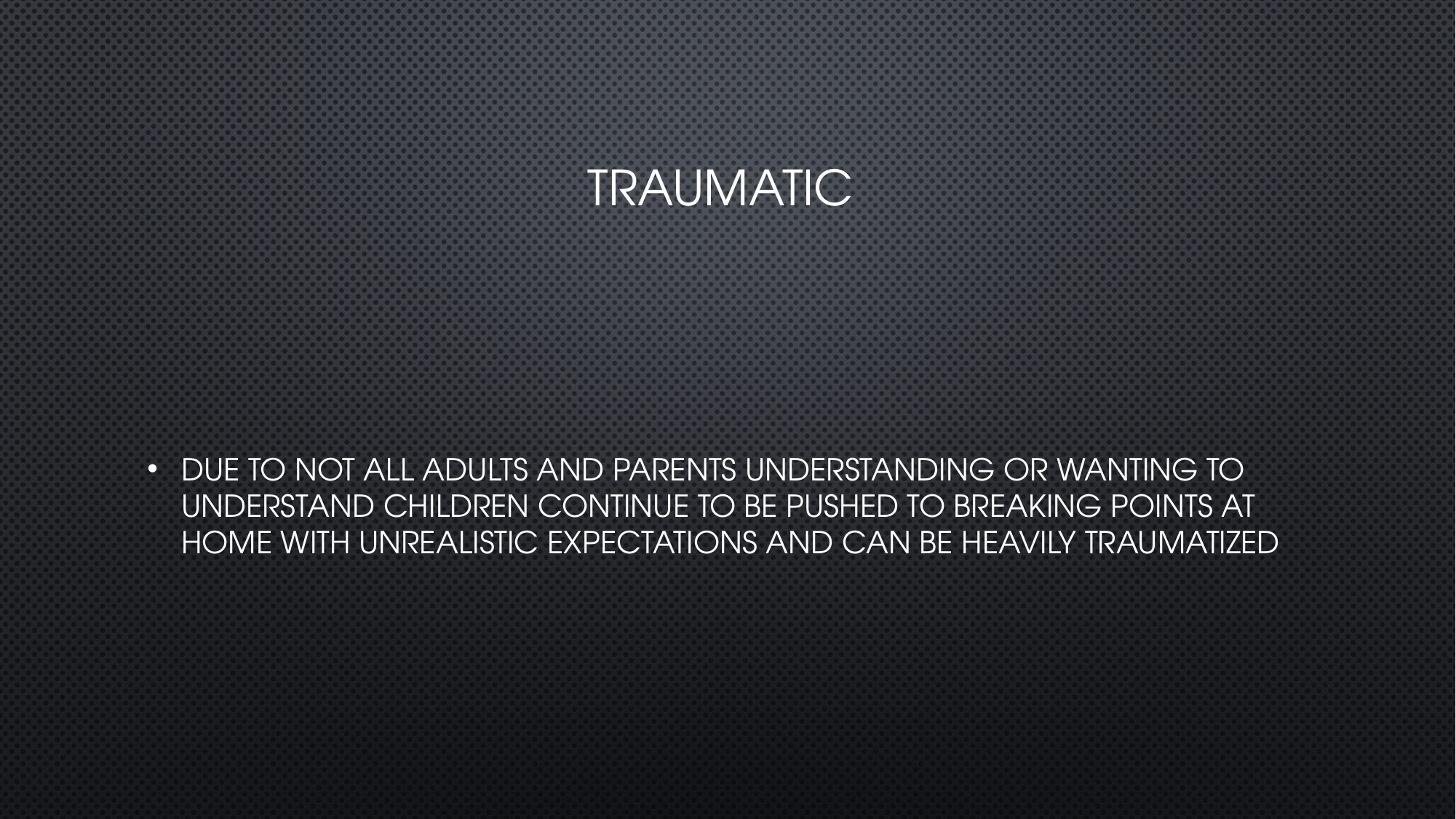

# Traumatic
Due to not all adults and parents understanding or wanting to understand children continue to be pushed to breaking points at home with unrealistic expectations and can be heavily traumatized